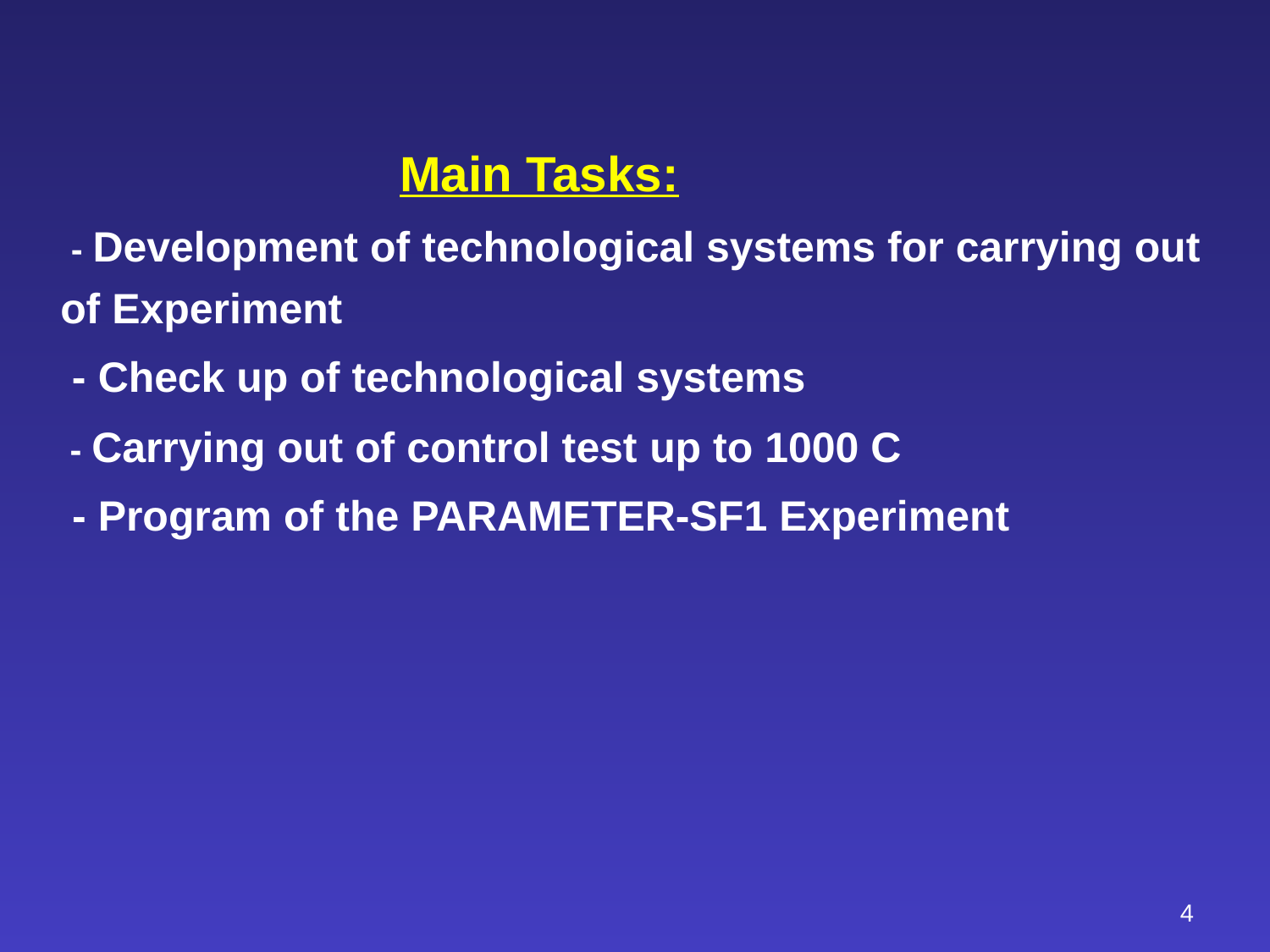

Main Tasks:
      - Development of technological systems for carrying out of Experiment
     - Check up of technological systems
	 - Carrying out of control test up to 1000 C
	 - Program of the PARAMETER-SF1 Experiment

4